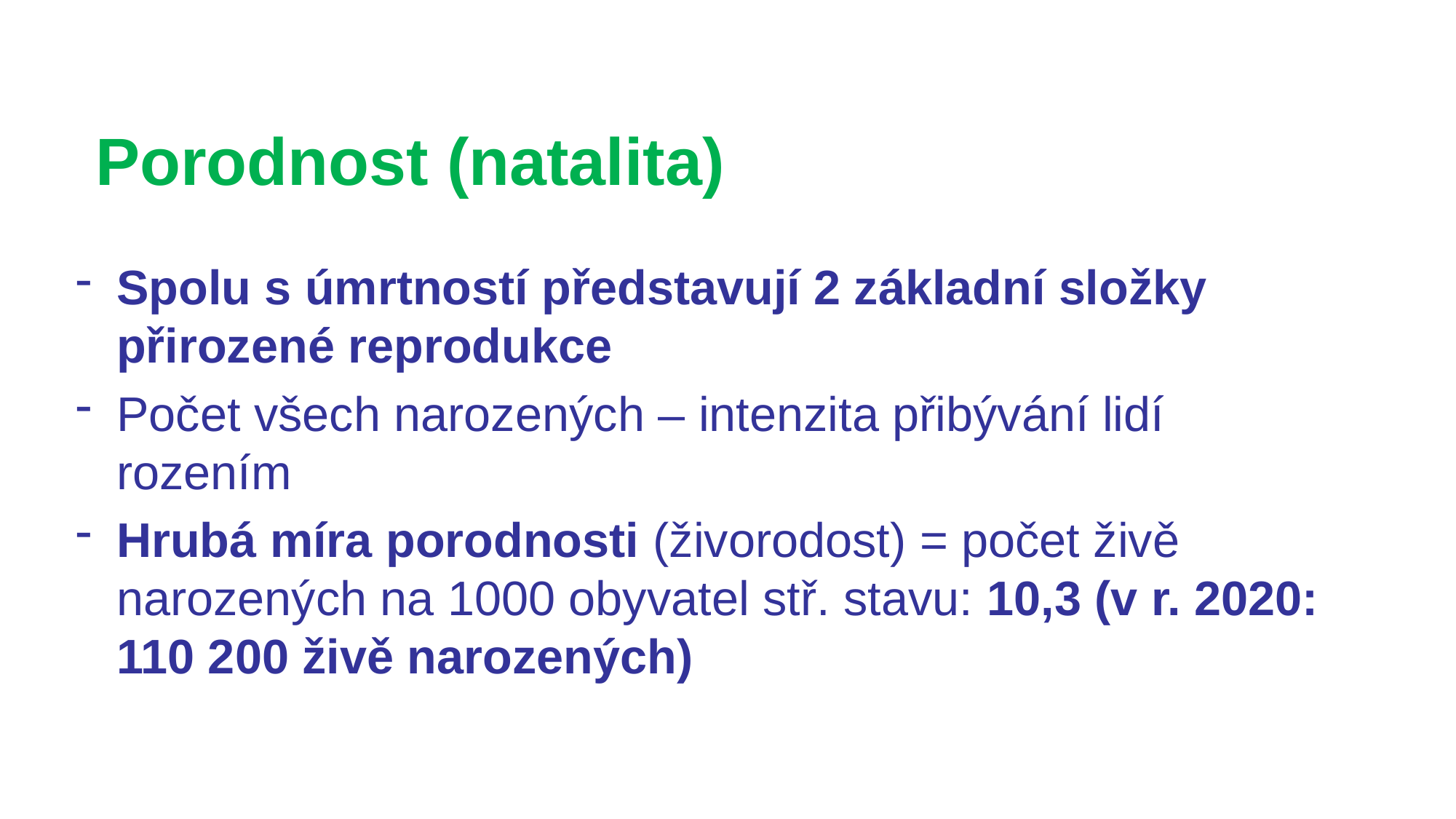

# Porodnost (natalita)
Spolu s úmrtností představují 2 základní složky přirozené reprodukce
Počet všech narozených – intenzita přibývání lidí rozením
Hrubá míra porodnosti (živorodost) = počet živě narozených na 1000 obyvatel stř. stavu: 10,3 (v r. 2020: 110 200 živě narozených)